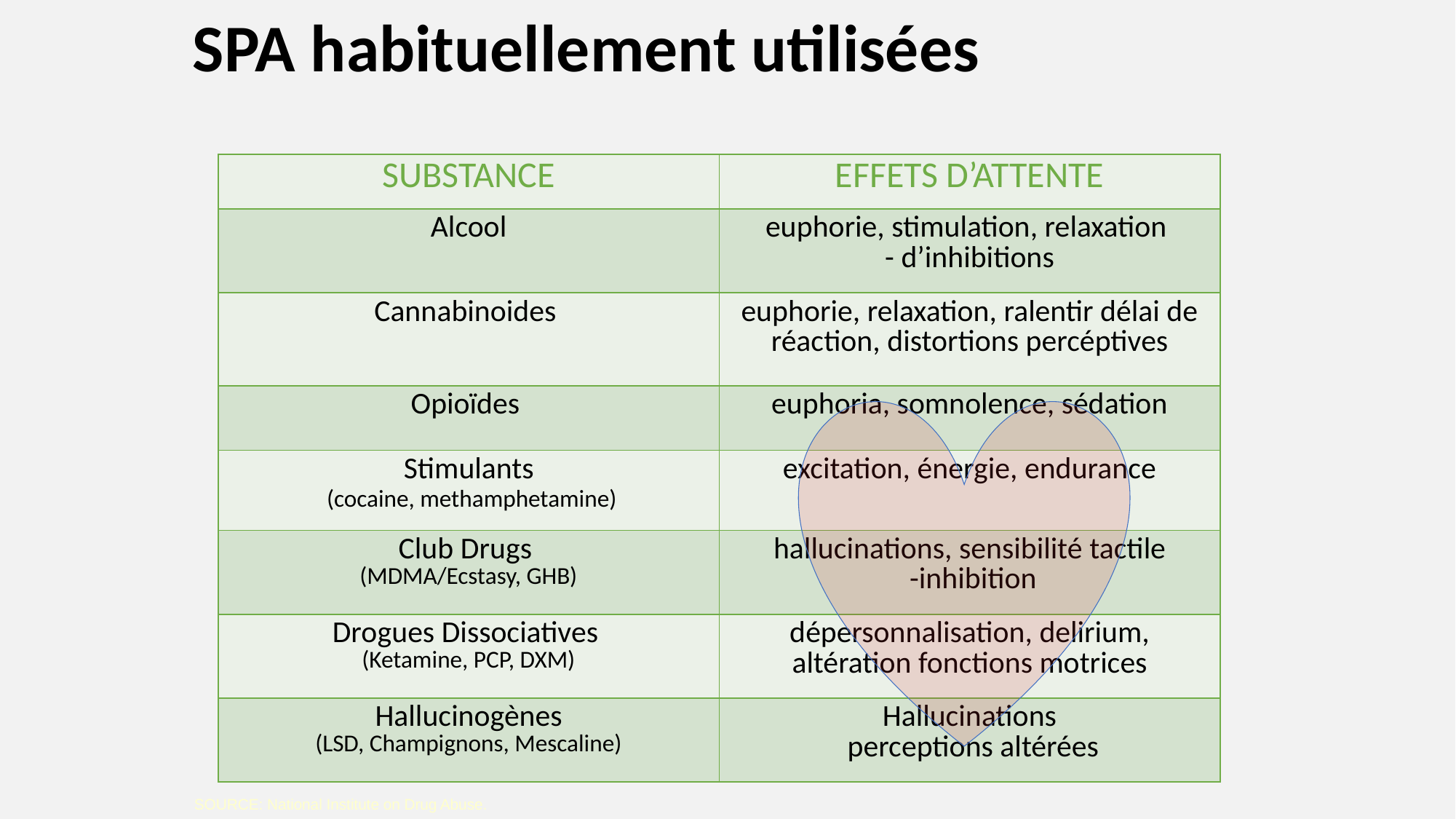

# SPA habituellement utilisées
| SUBSTANCE | EFFETS D’ATTENTE |
| --- | --- |
| Alcool | euphorie, stimulation, relaxation - d’inhibitions |
| Cannabinoides | euphorie, relaxation, ralentir délai de réaction, distortions percéptives |
| Opioïdes | euphoria, somnolence, sédation |
| Stimulants (cocaine, methamphetamine) | excitation, énergie, endurance |
| Club Drugs (MDMA/Ecstasy, GHB) | hallucinations, sensibilité tactile -inhibition |
| Drogues Dissociatives (Ketamine, PCP, DXM) | dépersonnalisation, delirium, altération fonctions motrices |
| Hallucinogènes (LSD, Champignons, Mescaline) | Hallucinations perceptions altérées |

SOURCE: National Institute on Drug Abuse.